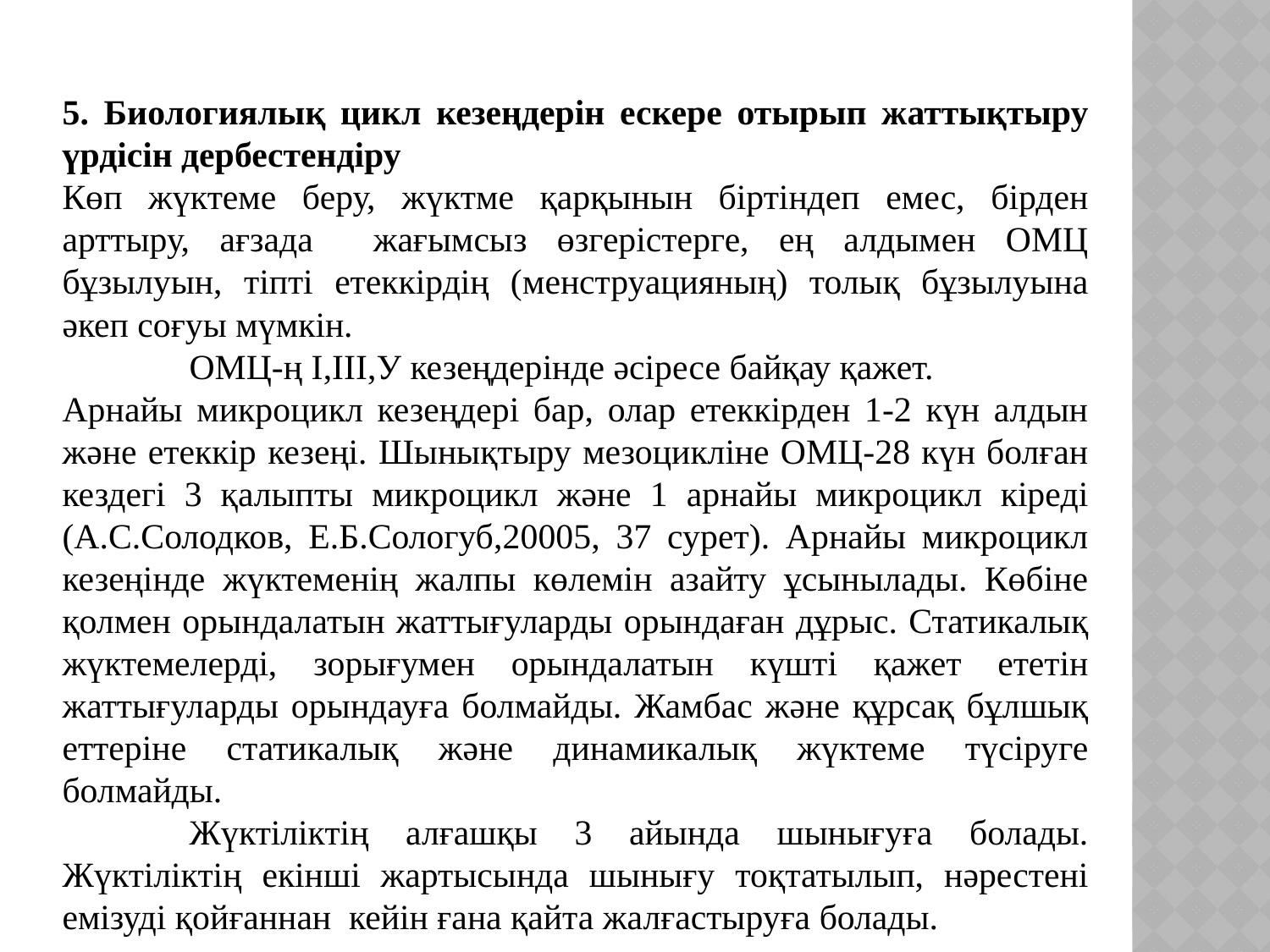

5. Биологиялық цикл кезеңдерін ескере отырып жаттықтыру үрдісін дербестендіру
Көп жүктеме беру, жүктме қарқынын біртіндеп емес, бірден арттыру, ағзада  жағымсыз өзгерістерге, ең алдымен ОМЦ бұзылуын, тіпті етеккірдің (менструацияның) толық бұзылуына әкеп соғуы мүмкін.
	ОМЦ-ң І,ІІІ,У кезеңдерінде әсіресе байқау қажет.
Арнайы микроцикл кезеңдері бар, олар етеккірден 1-2 күн алдын және етеккір кезеңі. Шынықтыру мезоцикліне ОМЦ-28 күн болған кездегі 3 қалыпты микроцикл және 1 арнайы микроцикл кіреді (А.С.Солодков, Е.Б.Сологуб,20005, 37 сурет). Арнайы микроцикл кезеңінде жүктеменің жалпы көлемін азайту ұсынылады. Көбіне қолмен орындалатын жаттығуларды орындаған дұрыс. Статикалық жүктемелерді, зорығумен орындалатын күшті қажет ететін жаттығуларды орындауға болмайды. Жамбас және құрсақ бұлшық еттеріне статикалық және динамикалық жүктеме түсіруге болмайды.
	Жүктіліктің алғашқы 3 айында шынығуға болады. Жүктіліктің екінші жартысында шынығу тоқтатылып, нәрестені емізуді қойғаннан  кейін ғана қайта жалғастыруға болады.